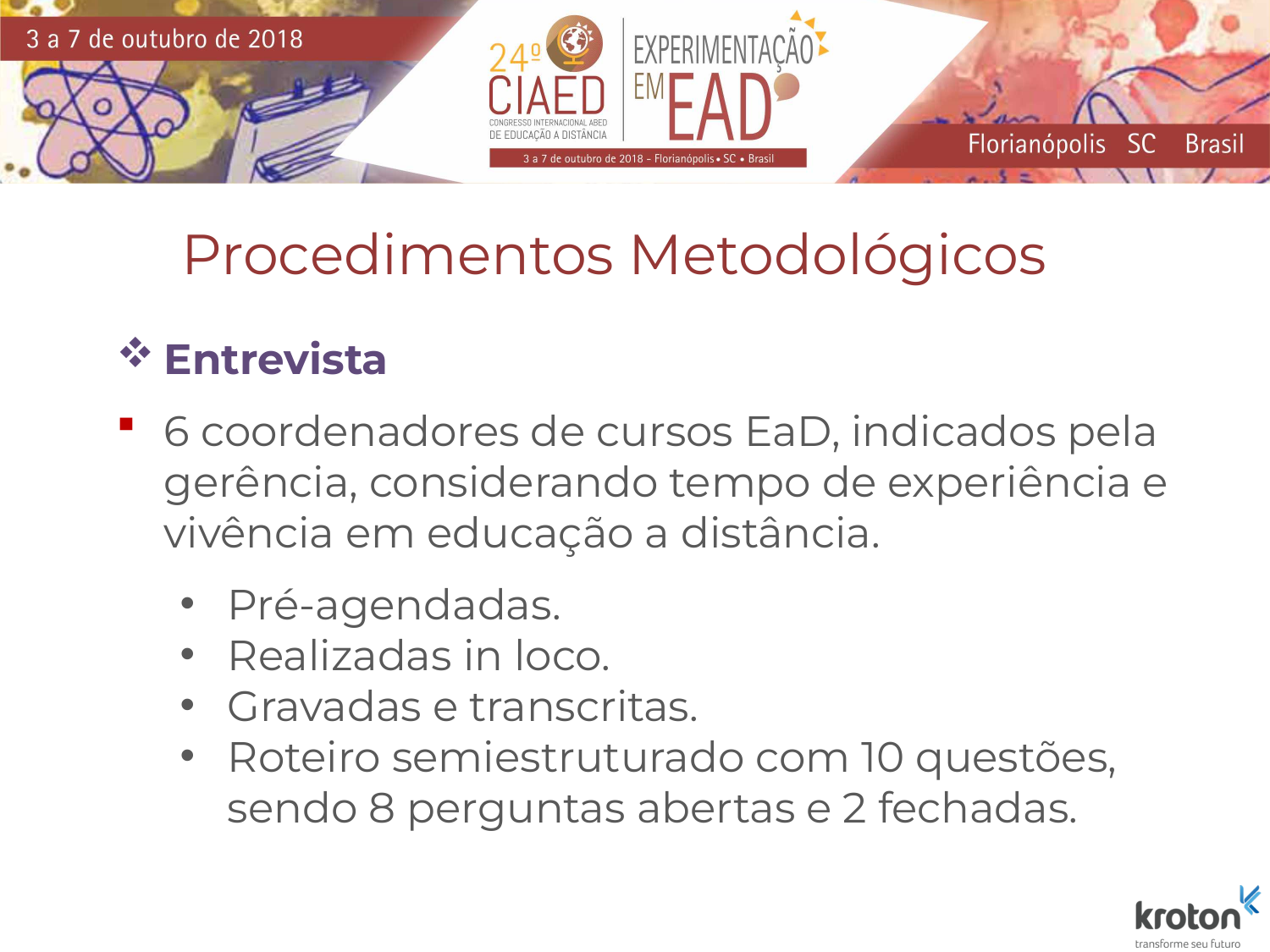

Procedimentos Metodológicos
Entrevista

6 coordenadores de cursos EaD, indicados pela gerência, considerando tempo de experiência e vivência em educação a distância.

Pré-agendadas.
Realizadas in loco.
Gravadas e transcritas.
Roteiro semiestruturado com 10 questões, sendo 8 perguntas abertas e 2 fechadas.